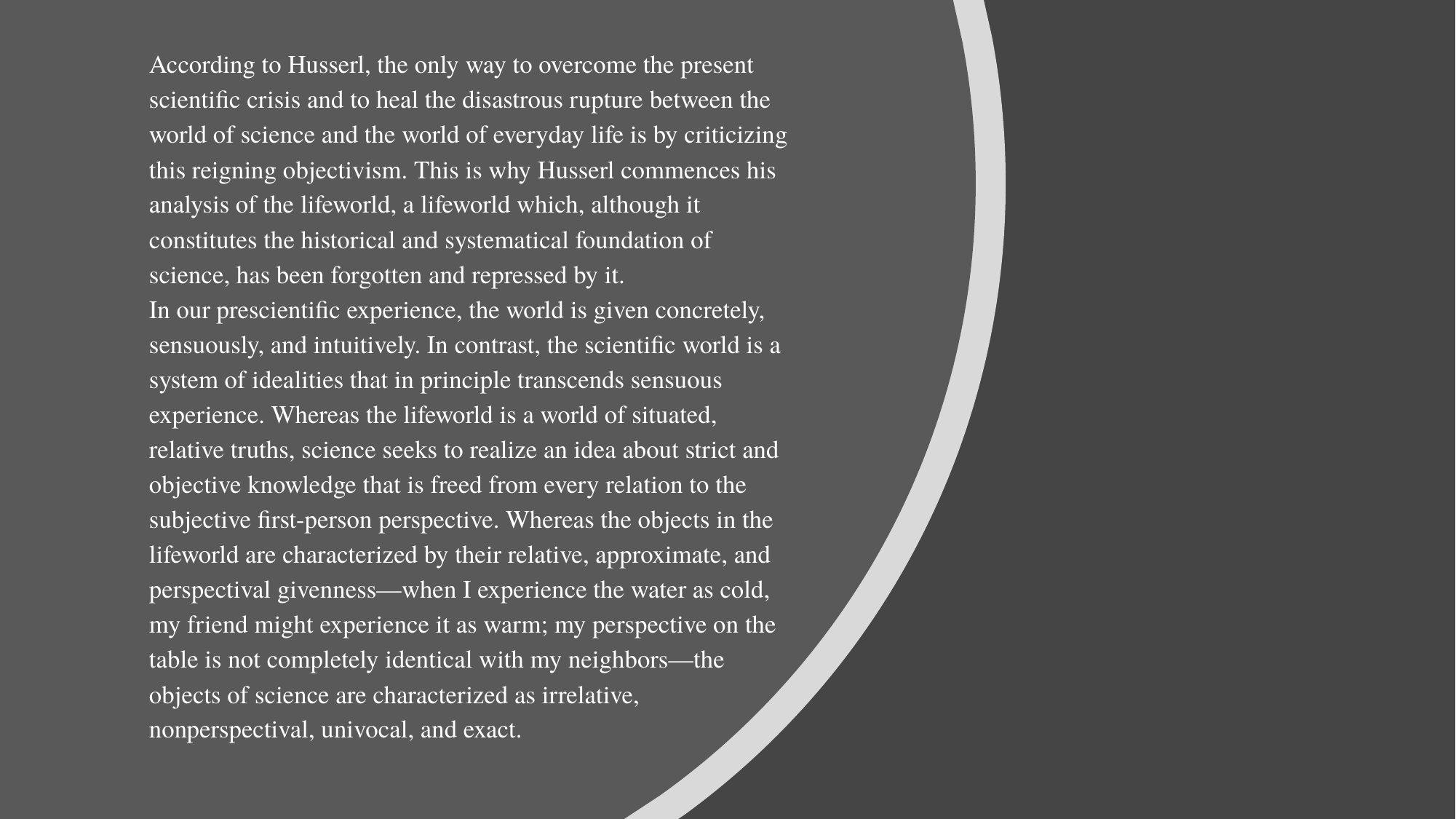

# According to Husserl, the only way to overcome the present scientific crisis and to heal the disastrous rupture between the world of science and the world of everyday life is by criticizing this reigning objectivism. This is why Husserl commences his analysis of the lifeworld, a lifeworld which, although it constitutes the historical and systematical foundation of science, has been forgotten and repressed by it. In our prescientific experience, the world is given concretely, sensuously, and intuitively. In contrast, the scientific world is a system of idealities that in principle transcends sensuous experience. Whereas the lifeworld is a world of situated, relative truths, science seeks to realize an idea about strict and objective knowledge that is freed from every relation to the subjective first-person perspective. Whereas the objects in the lifeworld are characterized by their relative, approximate, and perspectival givenness—when I experience the water as cold, my friend might experience it as warm; my perspective on the table is not completely identical with my neighbors—the objects of science are characterized as irrelative, nonperspectival, univocal, and exact.